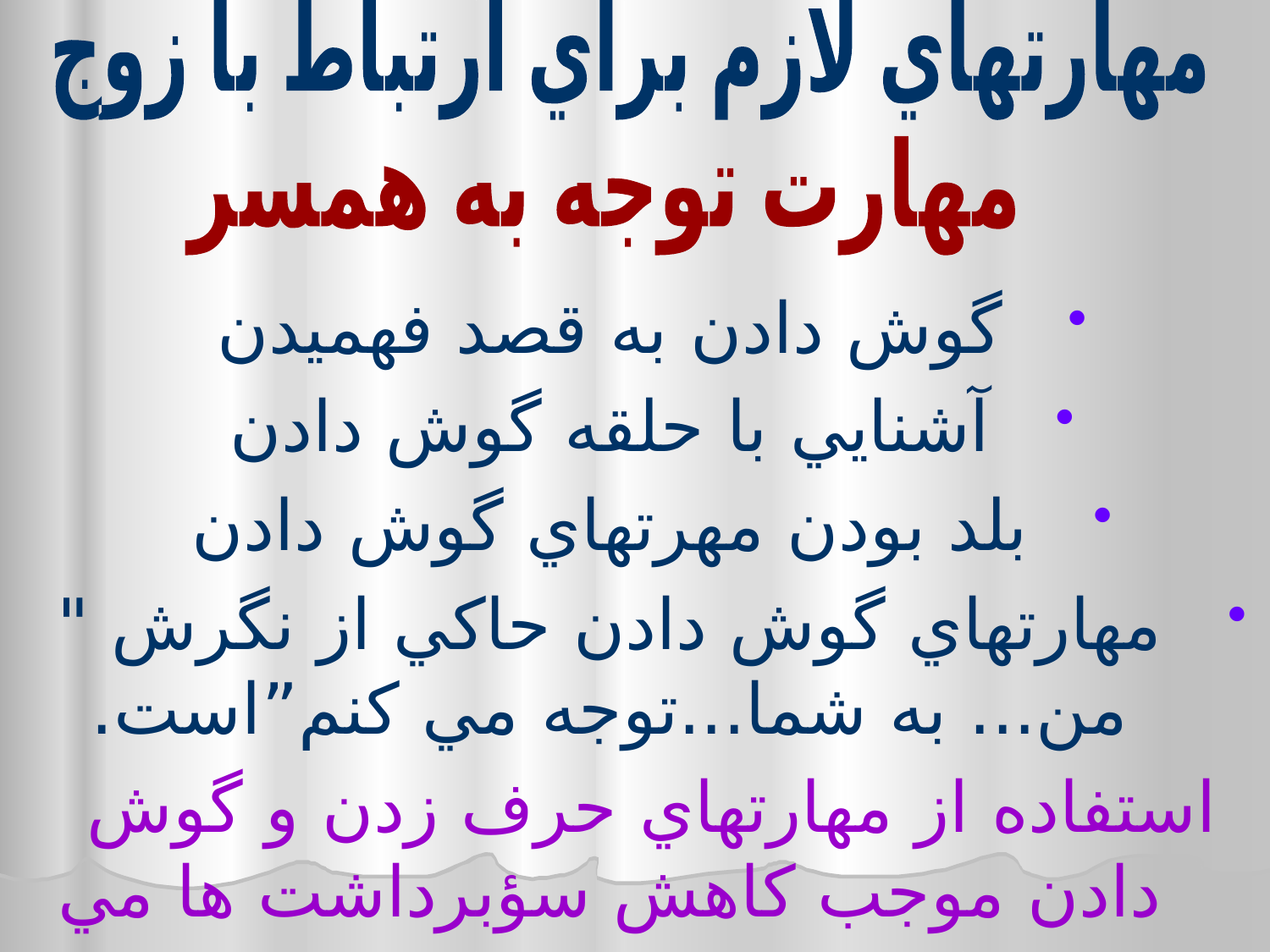

مهارتهاي لازم براي ارتباط با زوج
مهارت توجه به همسر
گوش دادن به قصد فهميدن
آشنايي با حلقه گوش دادن
بلد بودن مهرتهاي گوش دادن
مهارتهاي گوش دادن حاكي از نگرش " من... به شما...توجه مي كنم”است.
استفاده از مهارتهاي حرف زدن و گوش دادن موجب كاهش سؤبرداشت ها مي شود .